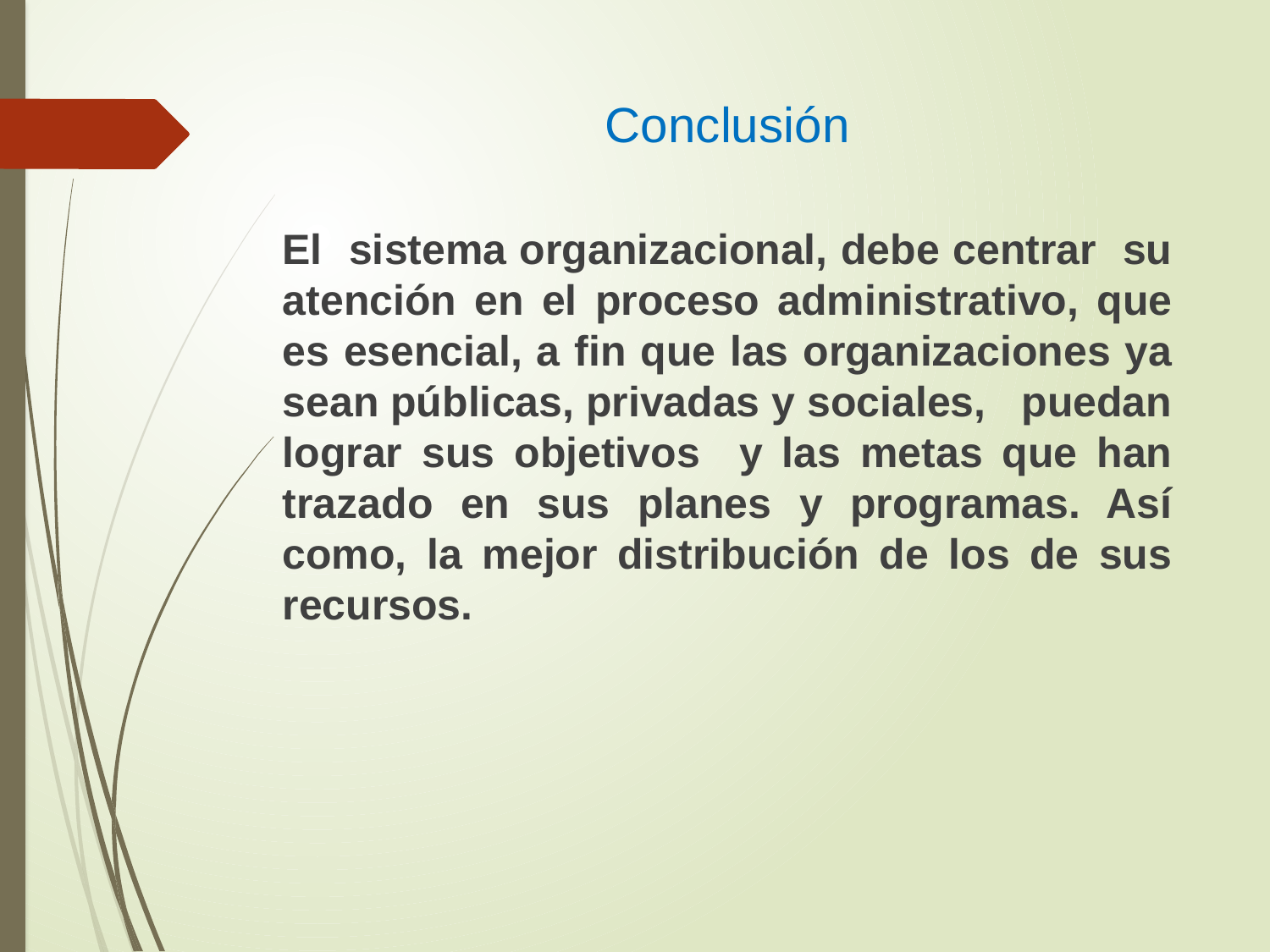

# Conclusión
El  sistema organizacional, debe centrar  su atención en el proceso administrativo, que es esencial, a fin que las organizaciones ya sean públicas, privadas y sociales,   puedan lograr sus objetivos  y las metas que han trazado en sus planes y programas. Así como, la mejor distribución de los de sus recursos.